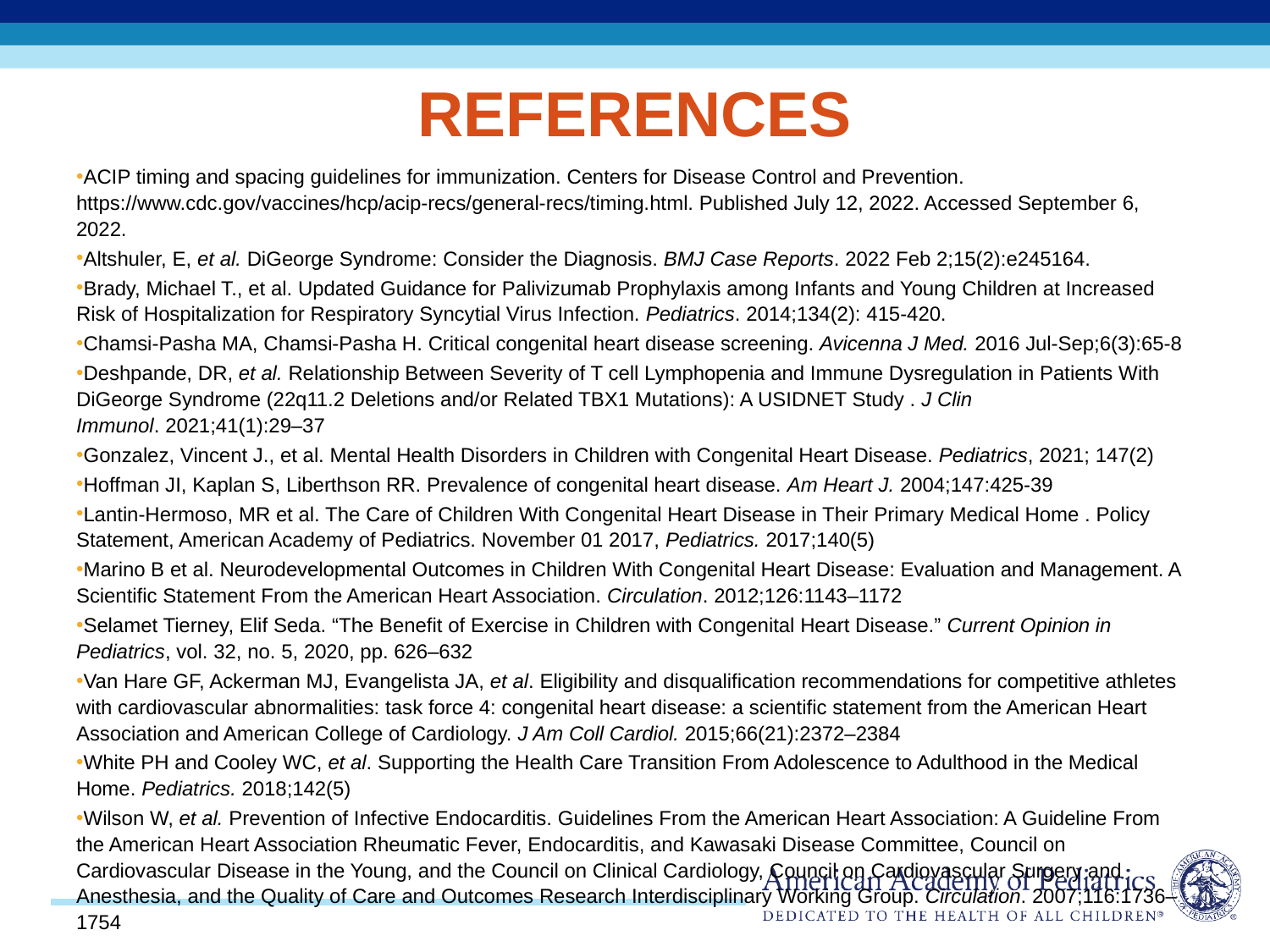

# References
ACIP timing and spacing guidelines for immunization. Centers for Disease Control and Prevention. https://www.cdc.gov/vaccines/hcp/acip-recs/general-recs/timing.html. Published July 12, 2022. Accessed September 6, 2022.
Altshuler, E, et al. DiGeorge Syndrome: Consider the Diagnosis. BMJ Case Reports. 2022 Feb 2;15(2):e245164.
Brady, Michael T., et al. Updated Guidance for Palivizumab Prophylaxis among Infants and Young Children at Increased Risk of Hospitalization for Respiratory Syncytial Virus Infection. Pediatrics. 2014;134(2): 415-420.
Chamsi-Pasha MA, Chamsi-Pasha H. Critical congenital heart disease screening. Avicenna J Med. 2016 Jul-Sep;6(3):65-8
Deshpande, DR, et al. Relationship Between Severity of T cell Lymphopenia and Immune Dysregulation in Patients With DiGeorge Syndrome (22q11.2 Deletions and/or Related TBX1 Mutations): A USIDNET Study . J Clin Immunol. 2021;41(1):29–37
Gonzalez, Vincent J., et al. Mental Health Disorders in Children with Congenital Heart Disease. Pediatrics, 2021; 147(2)
Hoffman JI, Kaplan S, Liberthson RR. Prevalence of congenital heart disease. Am Heart J. 2004;147:425-39
Lantin-Hermoso, MR et al. The Care of Children With Congenital Heart Disease in Their Primary Medical Home . Policy Statement, American Academy of Pediatrics. November 01 2017, Pediatrics. 2017;140(5)
Marino B et al. Neurodevelopmental Outcomes in Children With Congenital Heart Disease: Evaluation and Management. A Scientific Statement From the American Heart Association. Circulation. 2012;126:1143–1172
Selamet Tierney, Elif Seda. “The Benefit of Exercise in Children with Congenital Heart Disease.” Current Opinion in Pediatrics, vol. 32, no. 5, 2020, pp. 626–632
Van Hare GF, Ackerman MJ, Evangelista JA, et al. Eligibility and disqualification recommendations for competitive athletes with cardiovascular abnormalities: task force 4: congenital heart disease: a scientific statement from the American Heart Association and American College of Cardiology. J Am Coll Cardiol. 2015;66(21):2372–2384
White PH and Cooley WC, et al. Supporting the Health Care Transition From Adolescence to Adulthood in the Medical Home. Pediatrics. 2018;142(5)
Wilson W, et al. Prevention of Infective Endocarditis. Guidelines From the American Heart Association: A Guideline From the American Heart Association Rheumatic Fever, Endocarditis, and Kawasaki Disease Committee, Council on Cardiovascular Disease in the Young, and the Council on Clinical Cardiology, Council on Cardiovascular Surgery and Anesthesia, and the Quality of Care and Outcomes Research Interdisciplinary Working Group. Circulation. 2007;116:1736–1754